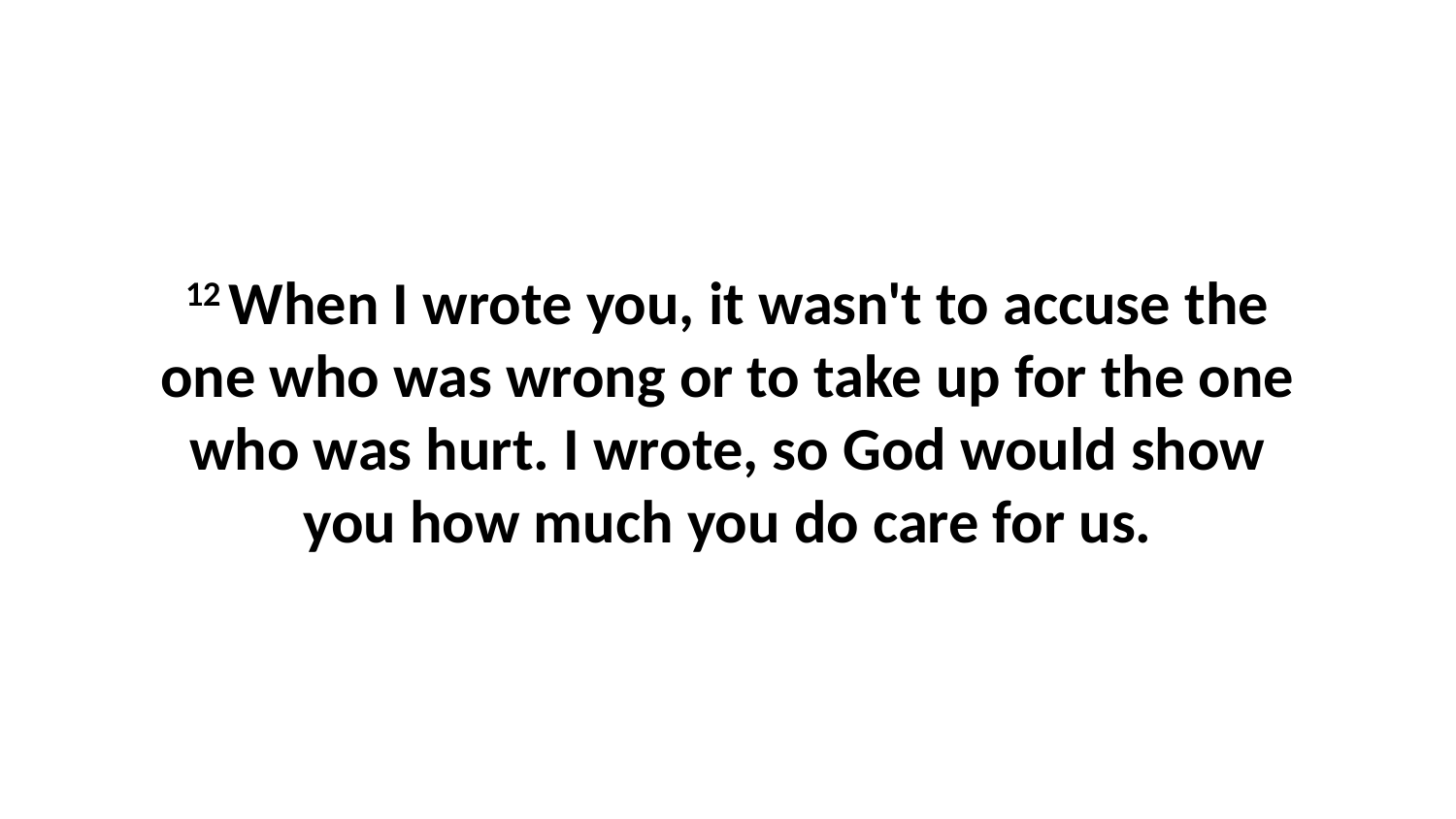

12 When I wrote you, it wasn't to accuse the one who was wrong or to take up for the one who was hurt. I wrote, so God would show you how much you do care for us.